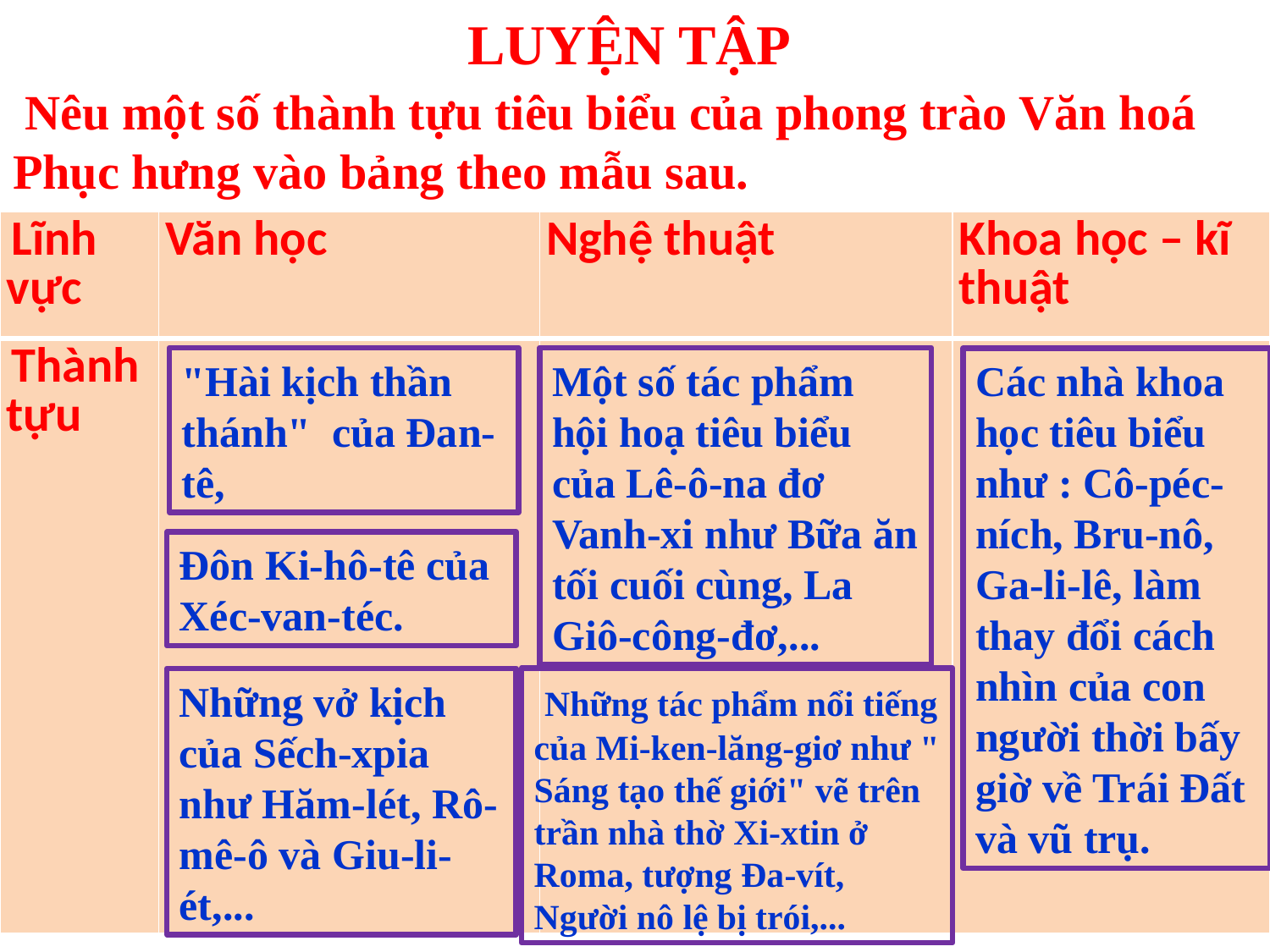

# LUYỆN TẬP
 Nêu một số thành tựu tiêu biểu của phong trào Văn hoá Phục hưng vào bảng theo mẫu sau.

| Lĩnh vực | Văn học | Nghệ thuật | Khoa học – kĩ thuật |
| --- | --- | --- | --- |
| Thành tựu |  |  |  |
"Hài kịch thần thánh"  của Đan-tê,
Một số tác phẩm hội hoạ tiêu biểu của Lê-ô-na đơ Vanh-xi như Bữa ăn tối cuối cùng, La Giô-công-đơ,...
Các nhà khoa học tiêu biểu như : Cô-péc-ních, Bru-nô,
Ga-li-lê, làm thay đổi cách nhìn của con người thời bấy giờ về Trái Đất và vũ trụ.
Đôn Ki-hô-tê của Xéc-van-téc.
 Những tác phẩm nổi tiếng của Mi-ken-lăng-giơ như " Sáng tạo thế giới" vẽ trên trần nhà thờ Xi-xtin ở Roma, tượng Đa-vít, Người nô lệ bị trói,...
Những vở kịch của Sếch-xpia như Hăm-lét, Rô-mê-ô và Giu-li-ét,...